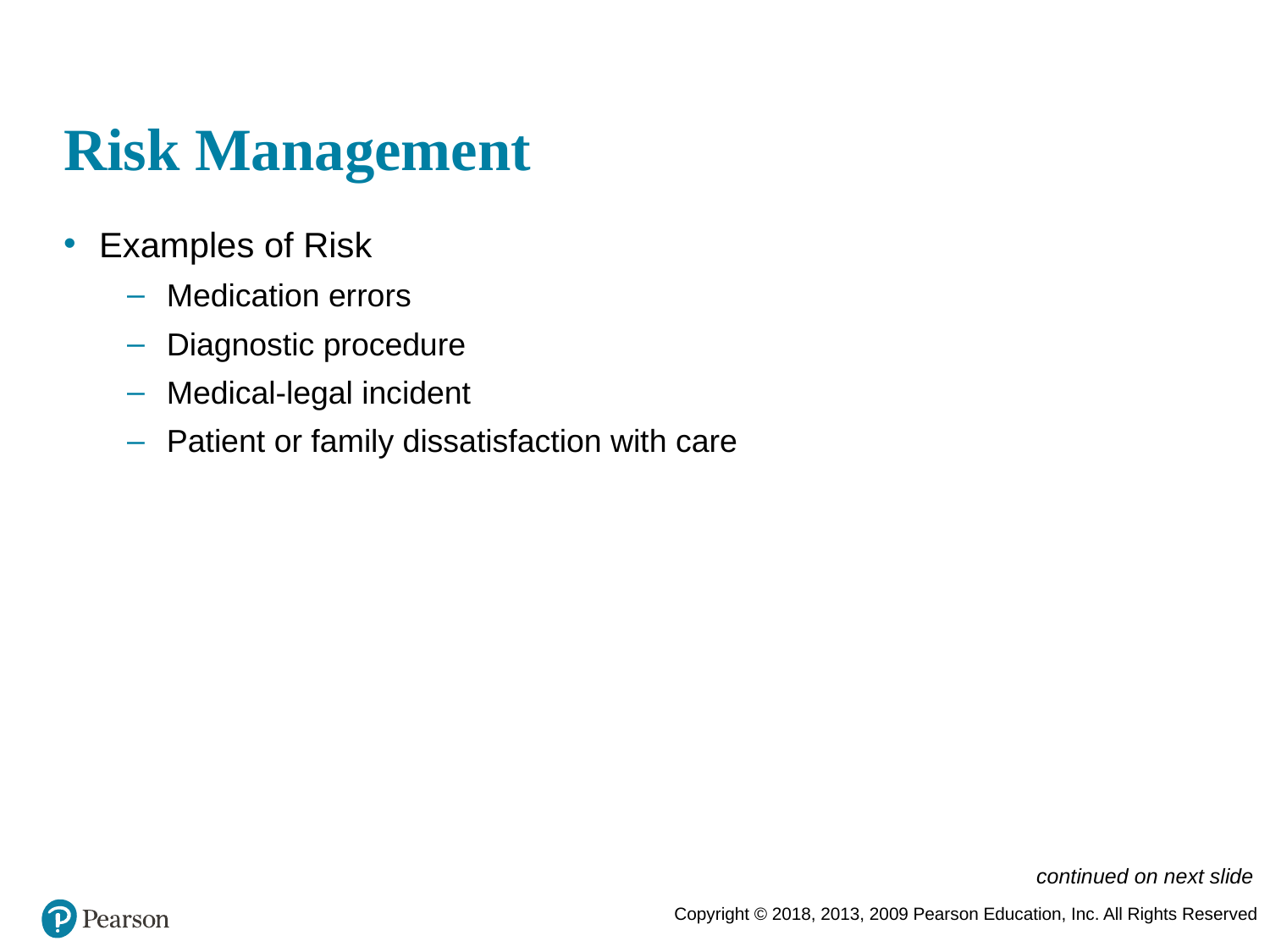

# Risk Management
Examples of Risk
Medication errors
Diagnostic procedure
Medical-legal incident
Patient or family dissatisfaction with care
continued on next slide